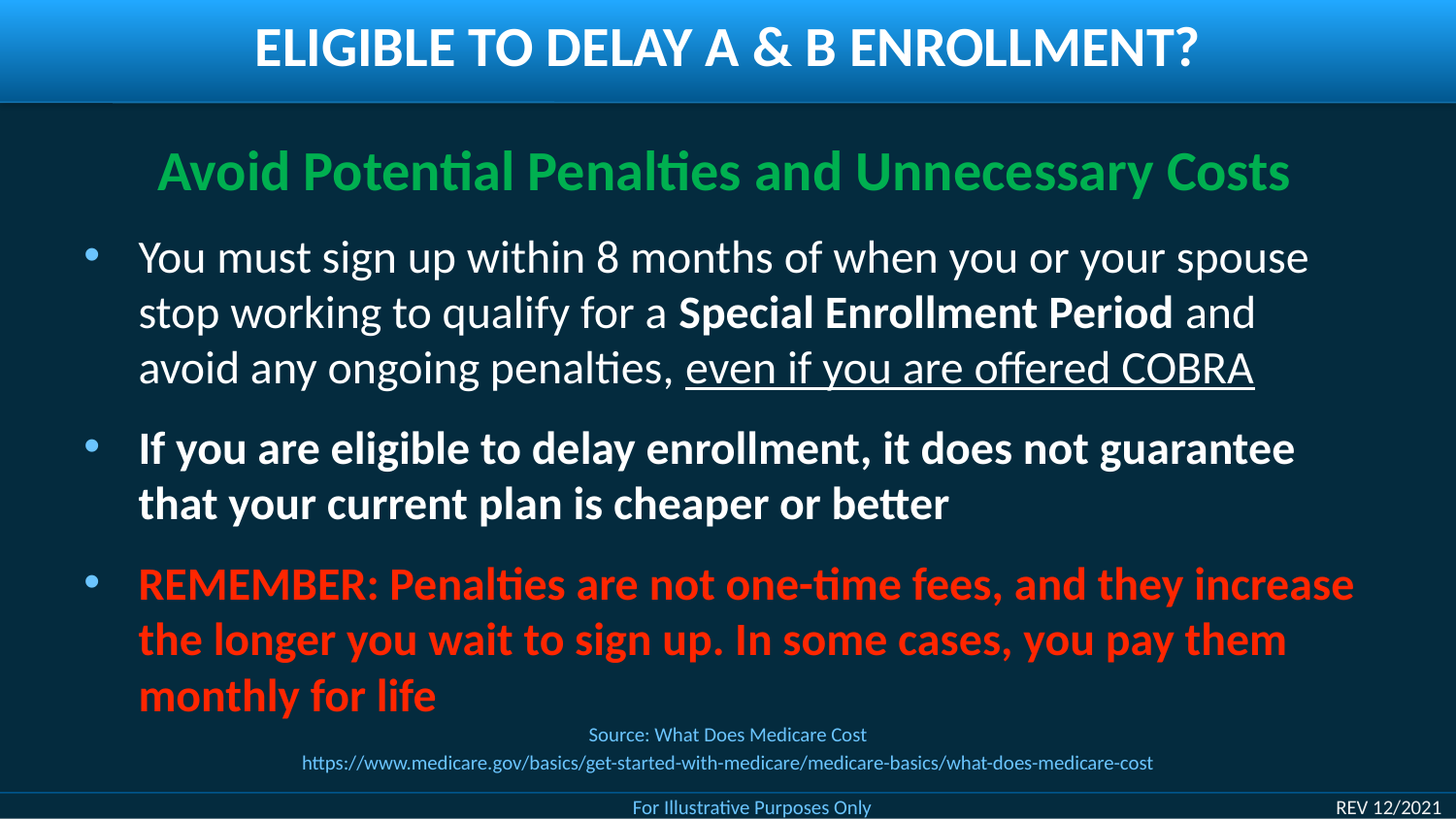

# ELIGIBLE TO DELAY A & B ENROLLMENT?
Avoid Potential Penalties and Unnecessary Costs
You must sign up within 8 months of when you or your spouse stop working to qualify for a Special Enrollment Period and avoid any ongoing penalties, even if you are offered COBRA
If you are eligible to delay enrollment, it does not guarantee that your current plan is cheaper or better
REMEMBER: Penalties are not one-time fees, and they increase the longer you wait to sign up. In some cases, you pay them monthly for life
Source: What Does Medicare Cost
https://www.medicare.gov/basics/get-started-with-medicare/medicare-basics/what-does-medicare-cost
For Illustrative Purposes Only